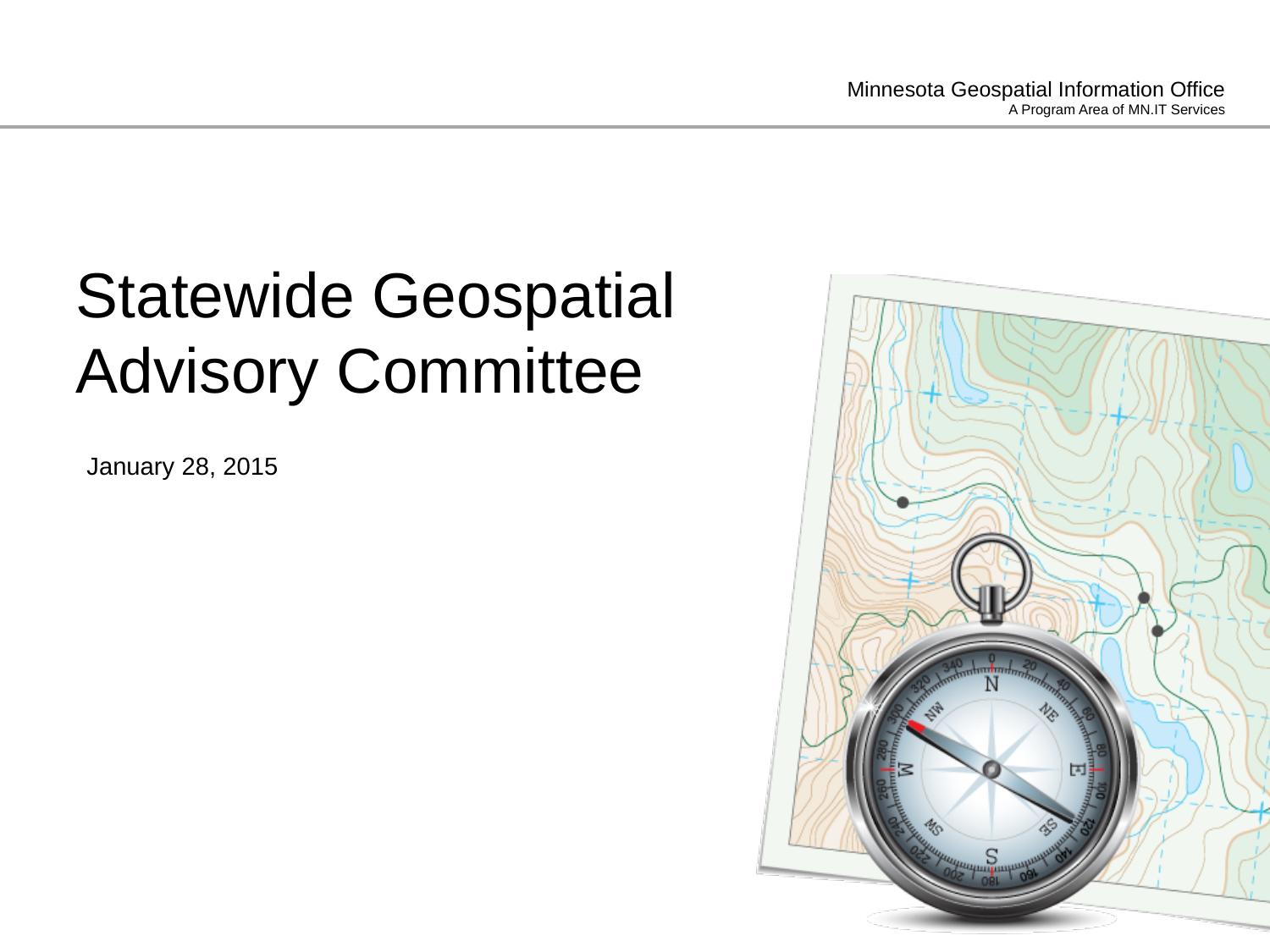

# Statewide Geospatial Advisory Committee
January 28, 2015